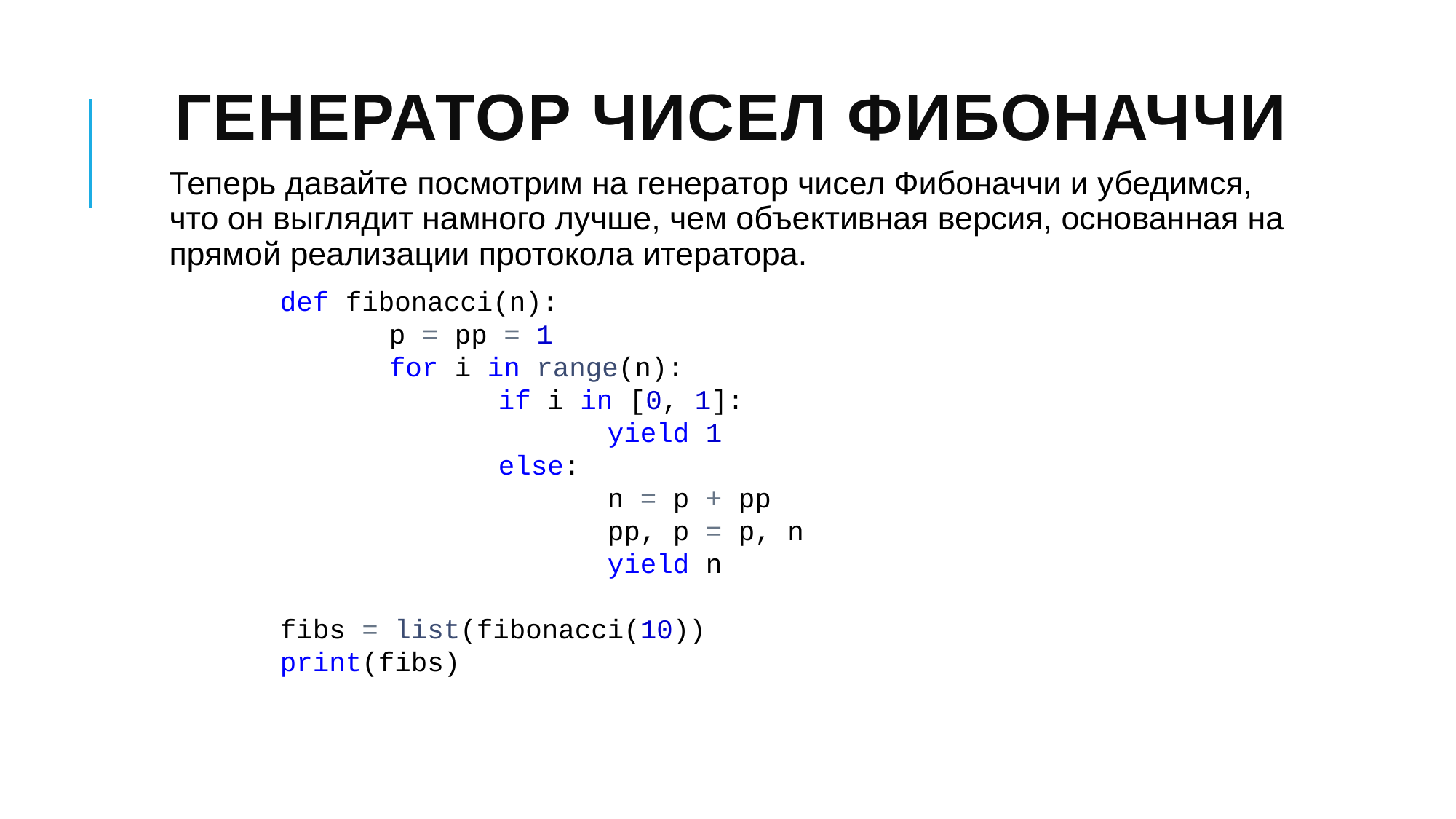

# Генератор чисел фибоначчи
Теперь давайте посмотрим на генератор чисел Фибоначчи и убедимся, что он выглядит намного лучше, чем объективная версия, основанная на прямой реализации протокола итератора.
def fibonacci(n):
	p = pp = 1
	for i in range(n):
		if i in [0, 1]:
			yield 1
		else:
			n = p + pp
			pp, p = p, n
			yield n

fibs = list(fibonacci(10))
print(fibs)